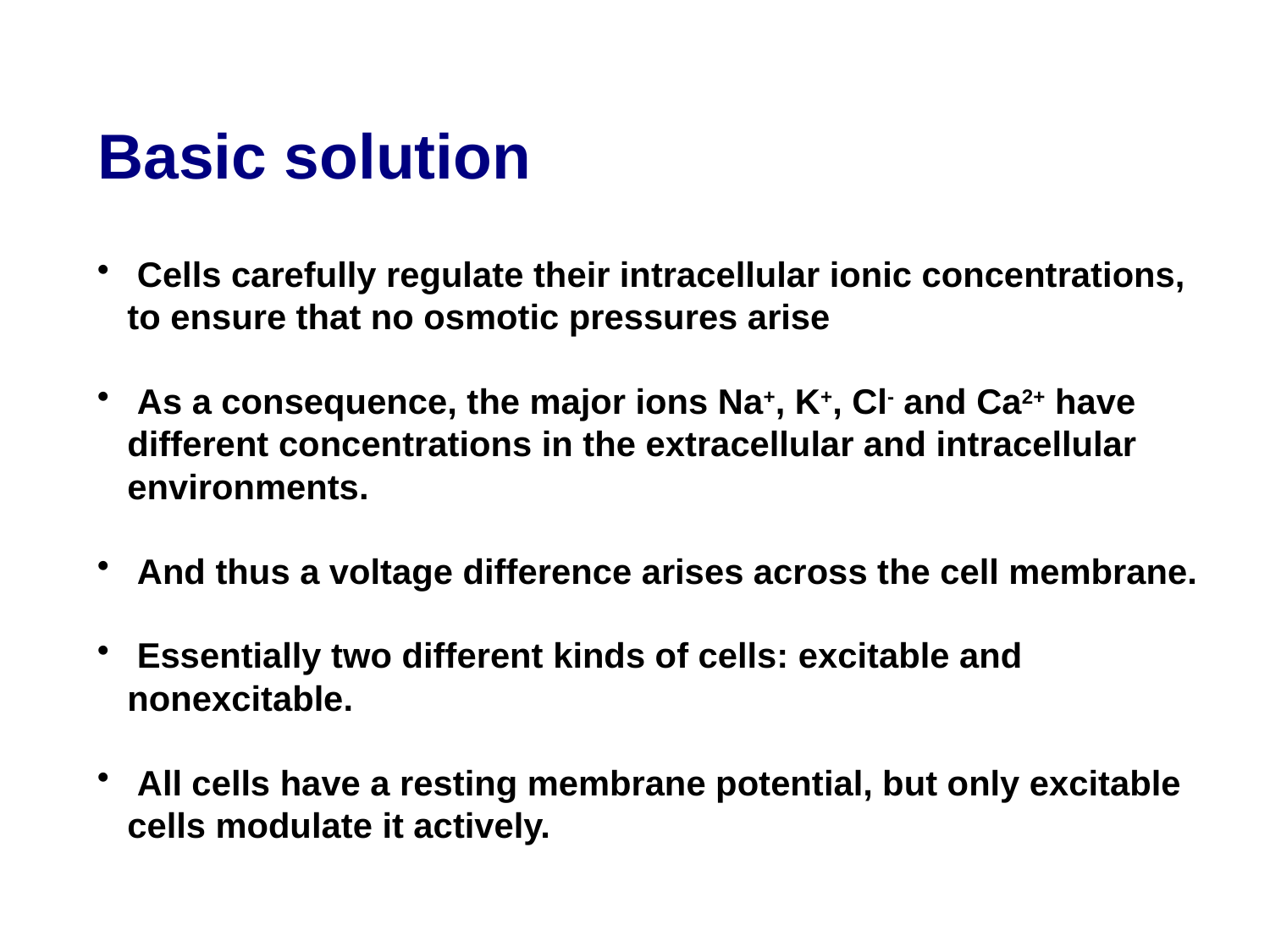

# Basic solution
 Cells carefully regulate their intracellular ionic concentrations, to ensure that no osmotic pressures arise

 As a consequence, the major ions Na+, K+, Cl- and Ca2+ have different concentrations in the extracellular and intracellular environments.

 And thus a voltage difference arises across the cell membrane.

 Essentially two different kinds of cells: excitable and nonexcitable.

 All cells have a resting membrane potential, but only excitable cells modulate it actively.